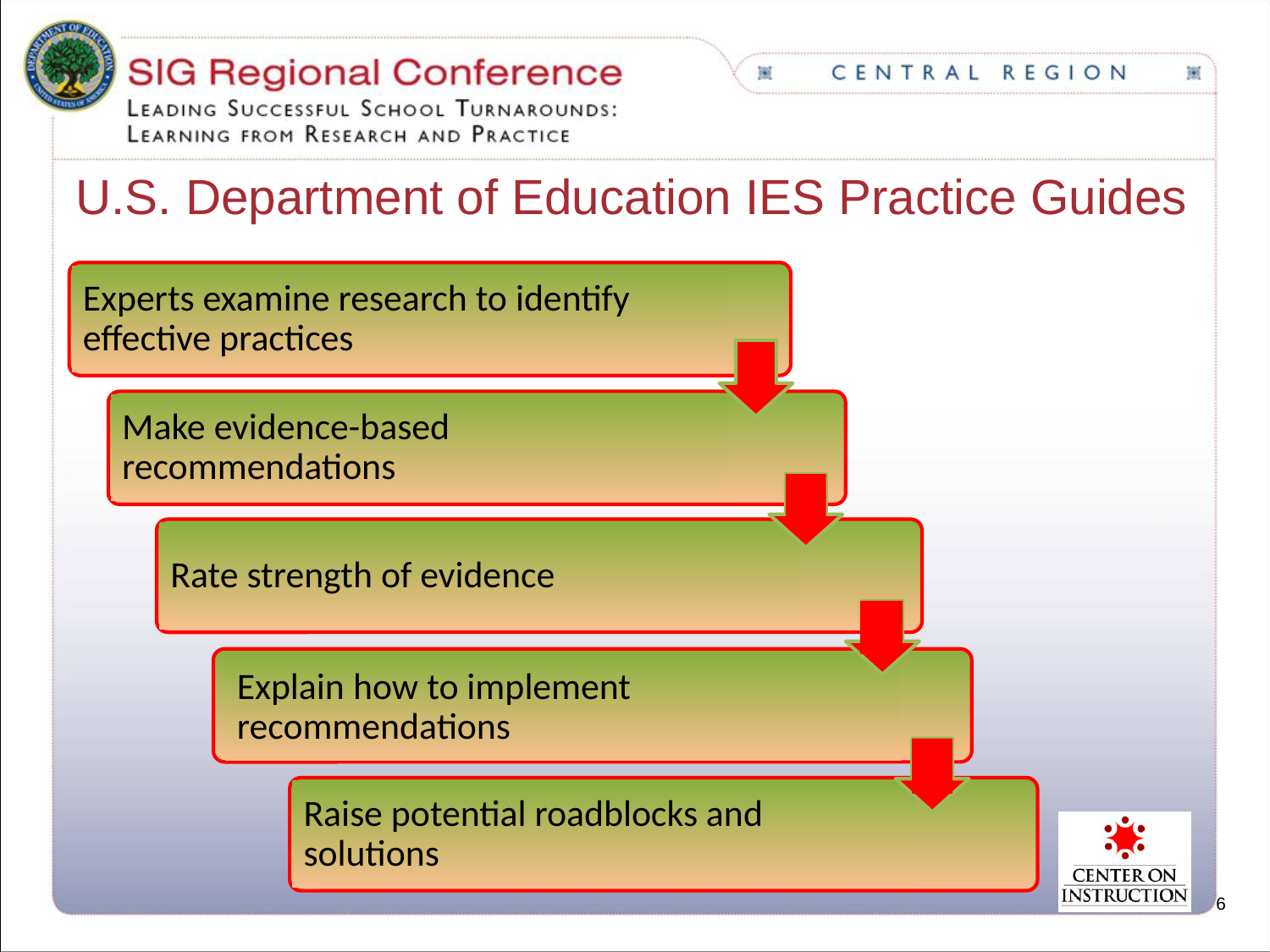

U.S. Department of Education IES Practice Guides

Experts examine research to identify effective practices

Make evidence-based recommendations

Rate strength of evidence

Explain how to implement recommendations

Raise potential roadblocks and solutions
6